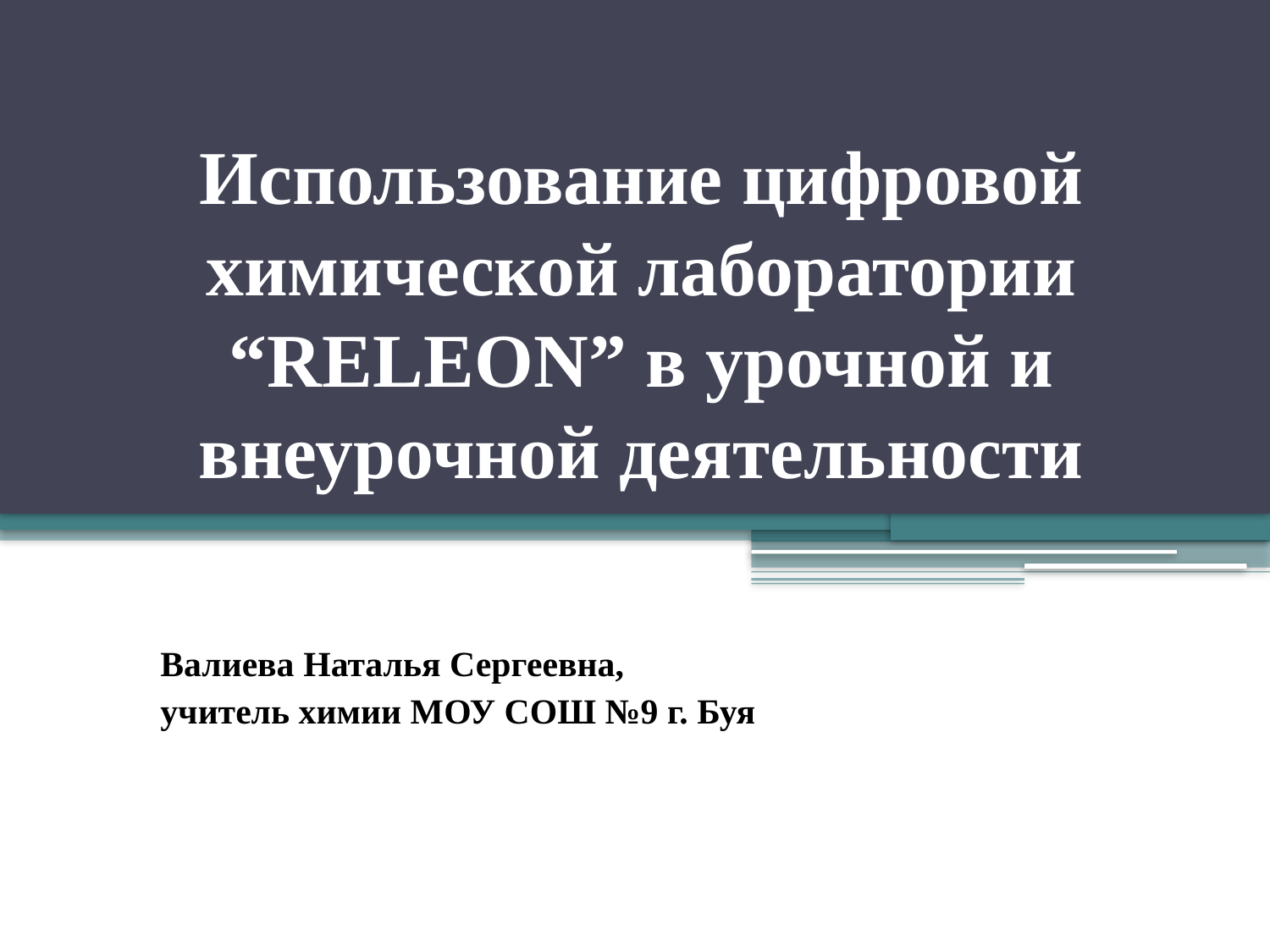

# Использование цифровой химической лаборатории “RELEON” в урочной и внеурочной деятельности
Валиева Наталья Сергеевна,
учитель химии МОУ СОШ №9 г. Буя